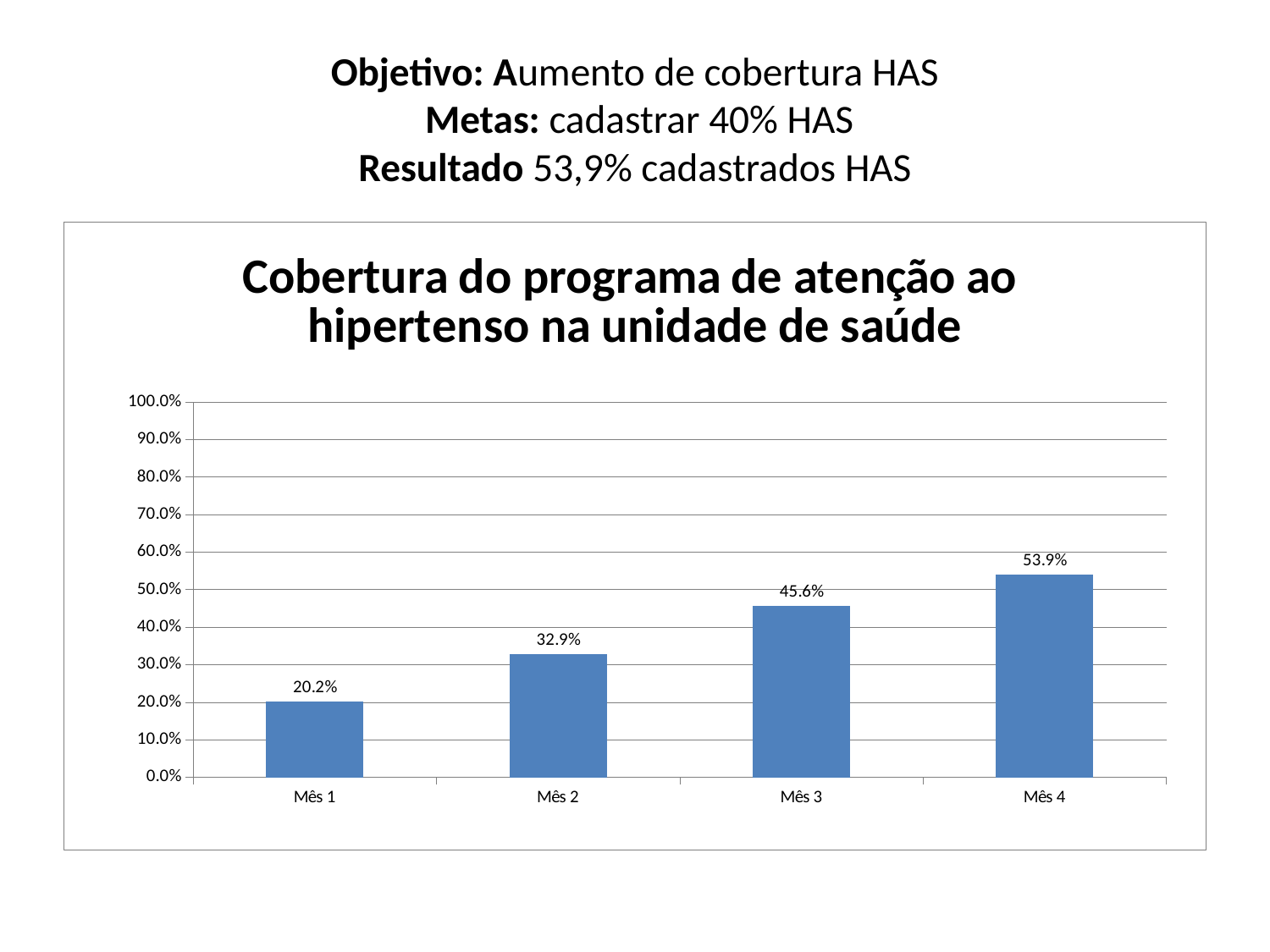

# Objetivo: Aumento de cobertura HAS Metas: cadastrar 40% HAS Resultado 53,9% cadastrados HAS

### Chart: Cobertura do programa de atenção ao  hipertenso na unidade de saúde

| Category | Cobertura do programa de atenção ao  hipertenso na unidade de saúde |
|---|---|
| Mês 1 | 0.20153340635268346 |
| Mês 2 | 0.3285870755750274 |
| Mês 3 | 0.45564074479737127 |
| Mês 4 | 0.5388828039430449 |